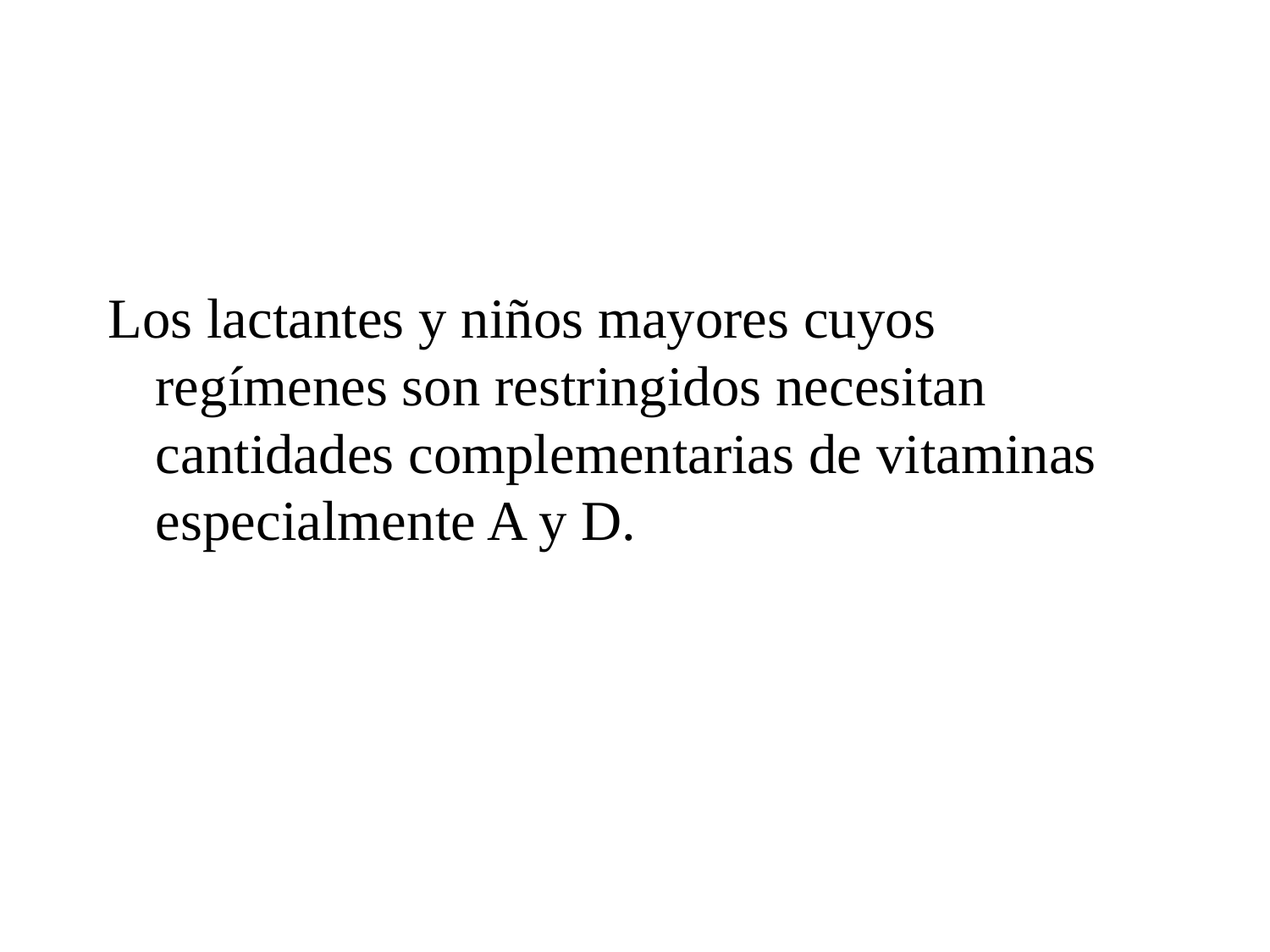

Los lactantes y niños mayores cuyos regímenes son restringidos necesitan cantidades complementarias de vitaminas especialmente A y D.